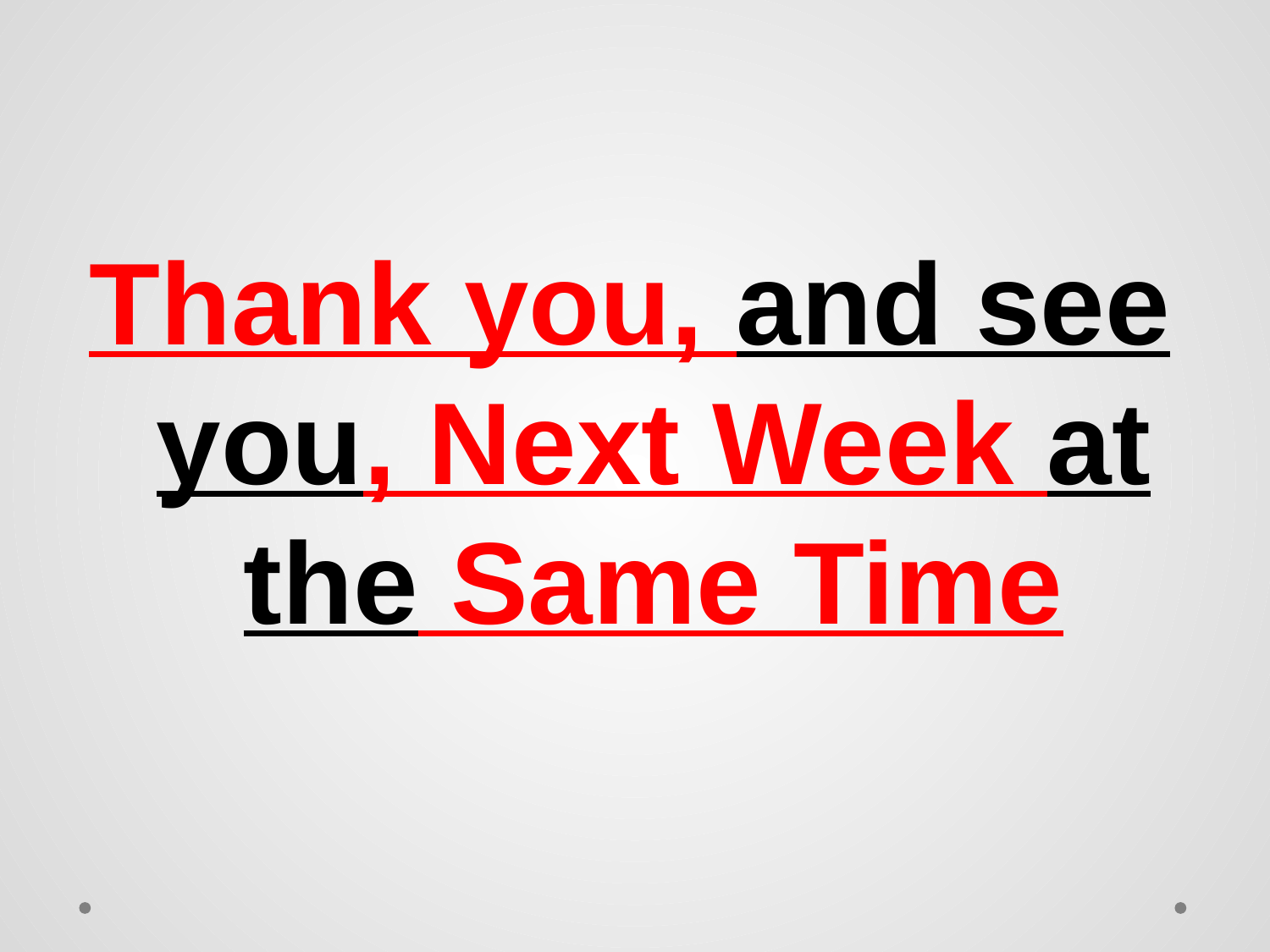

Thank you, and see you, Next Week at the Same Time